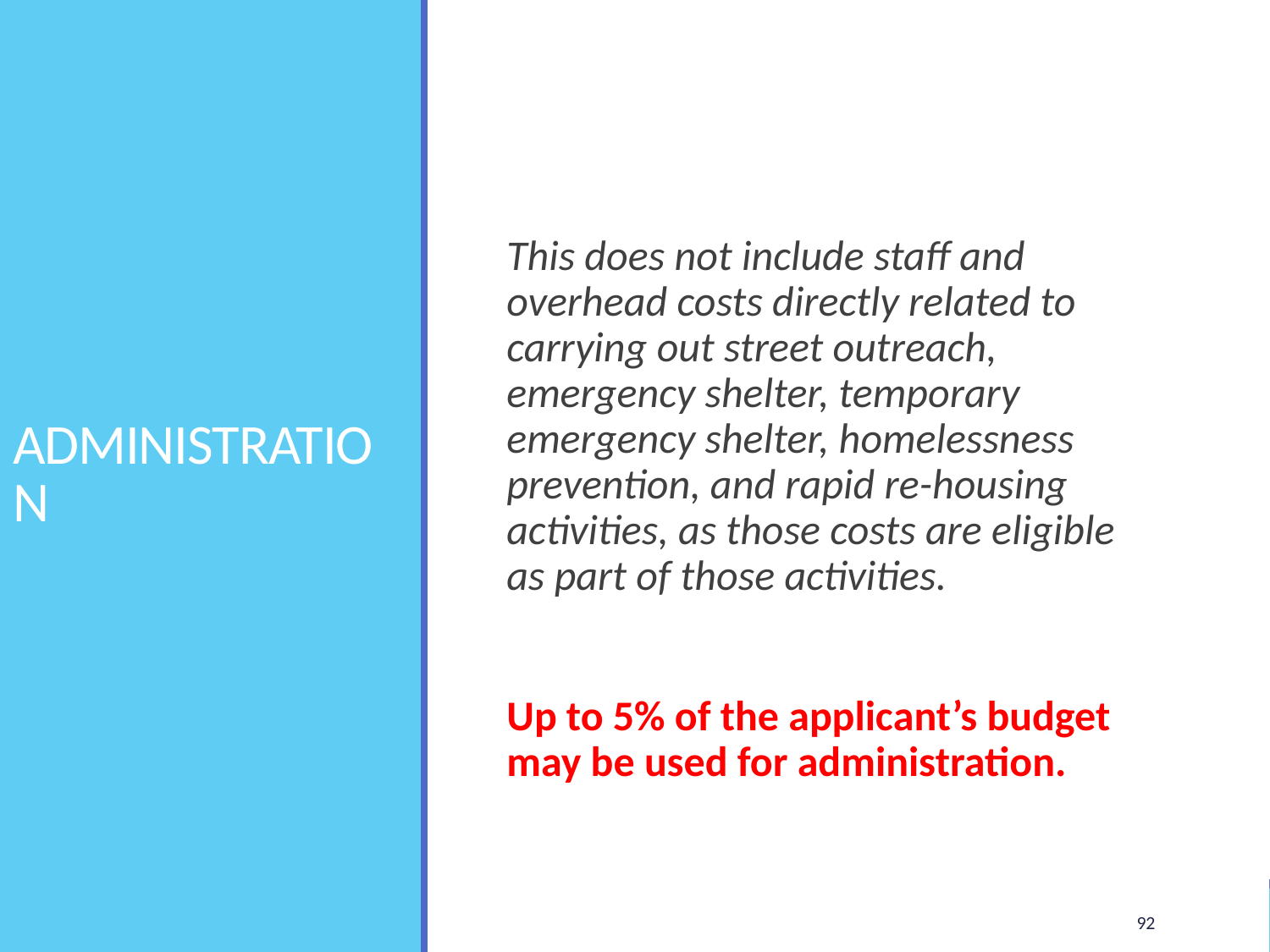

# ADMINISTRATION

This does not include staff and overhead costs directly related to carrying out street outreach, emergency shelter, temporary emergency shelter, homelessness prevention, and rapid re-housing activities, as those costs are eligible as part of those activities.

Up to 5% of the applicant’s budget may be used for administration.

92